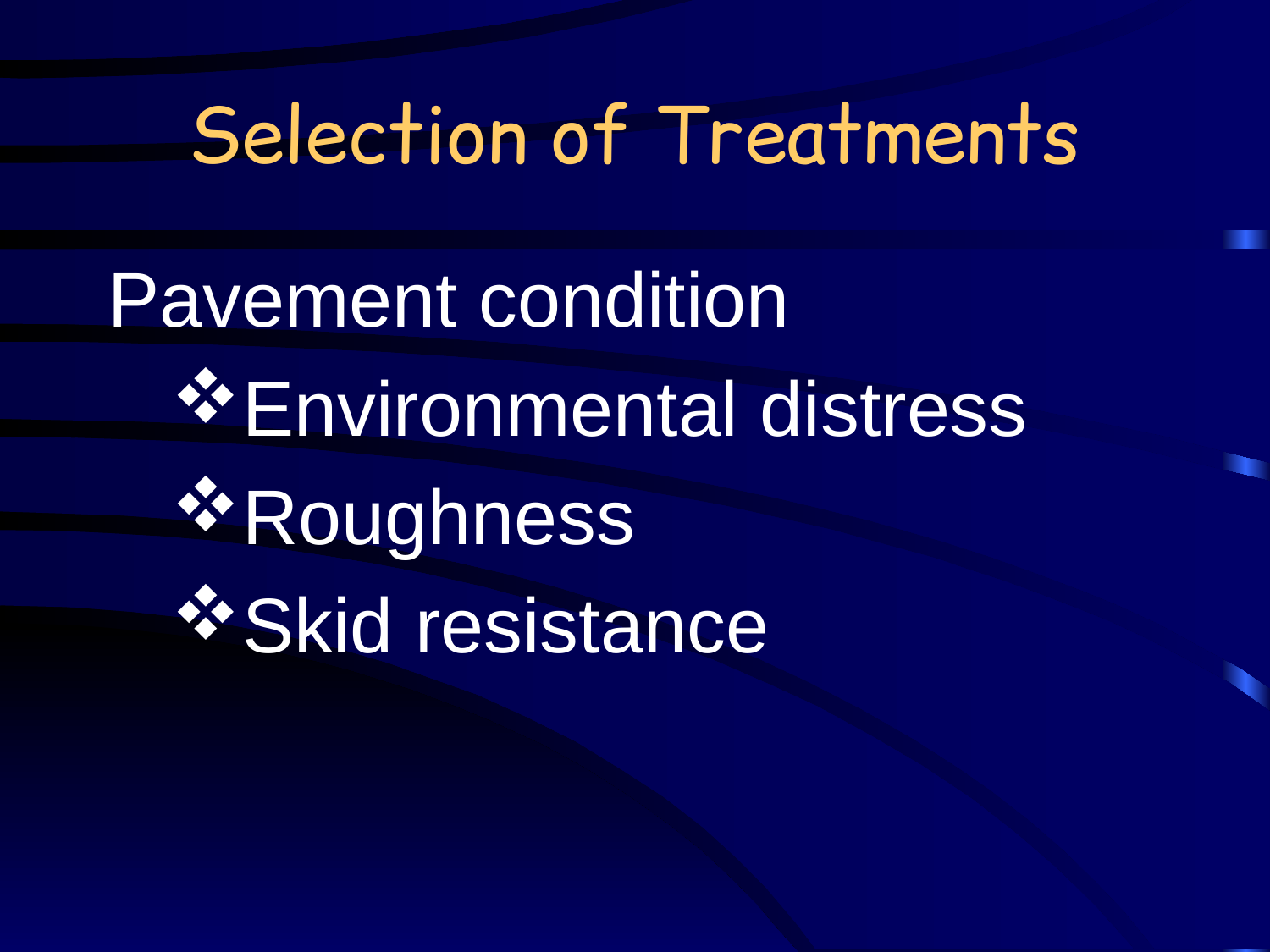

# Selection of Treatments
Pavement condition
Environmental distress
Roughness
Skid resistance